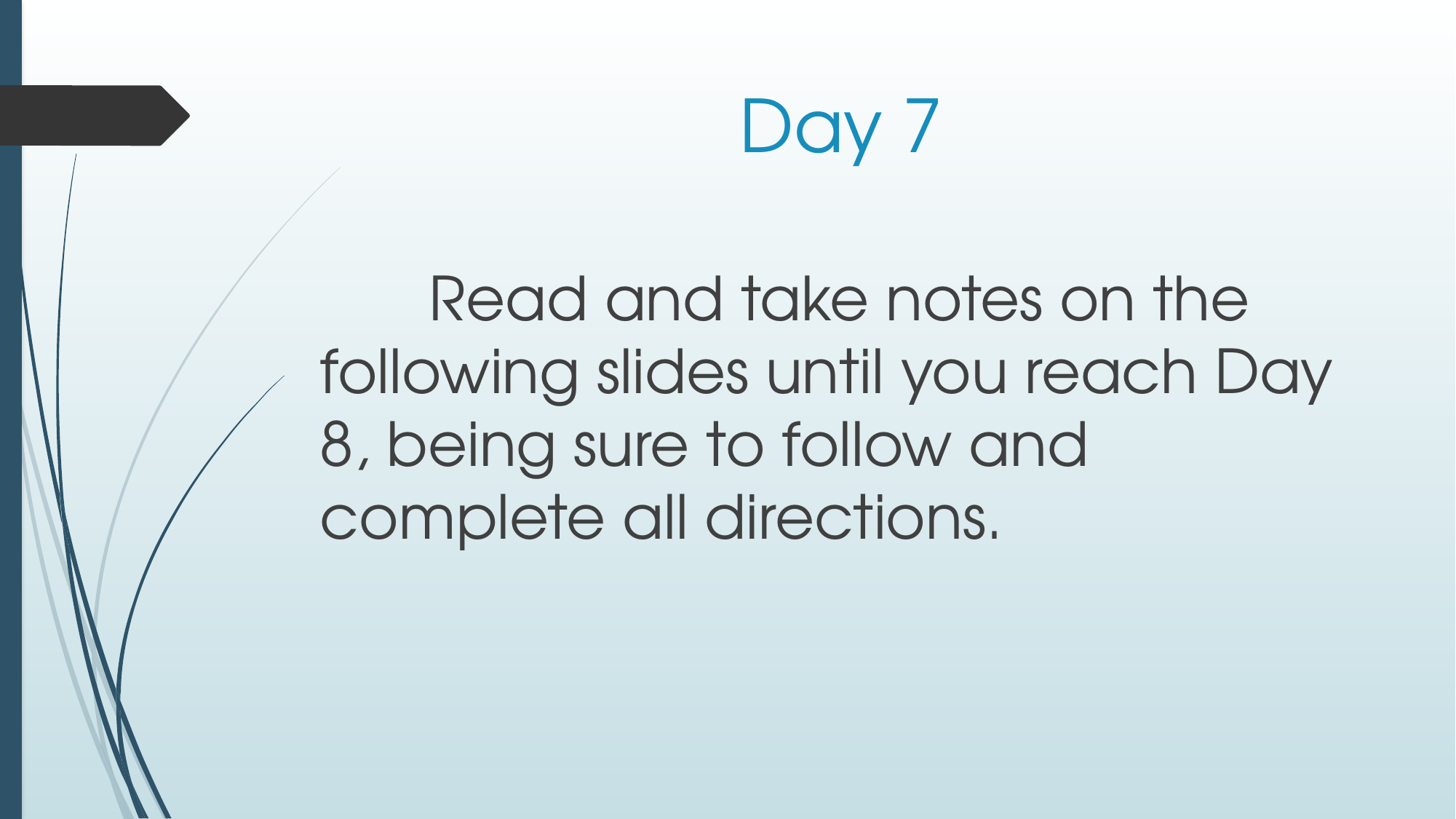

# Day 7
	Read and take notes on the following slides until you reach Day 8, being sure to follow and complete all directions.